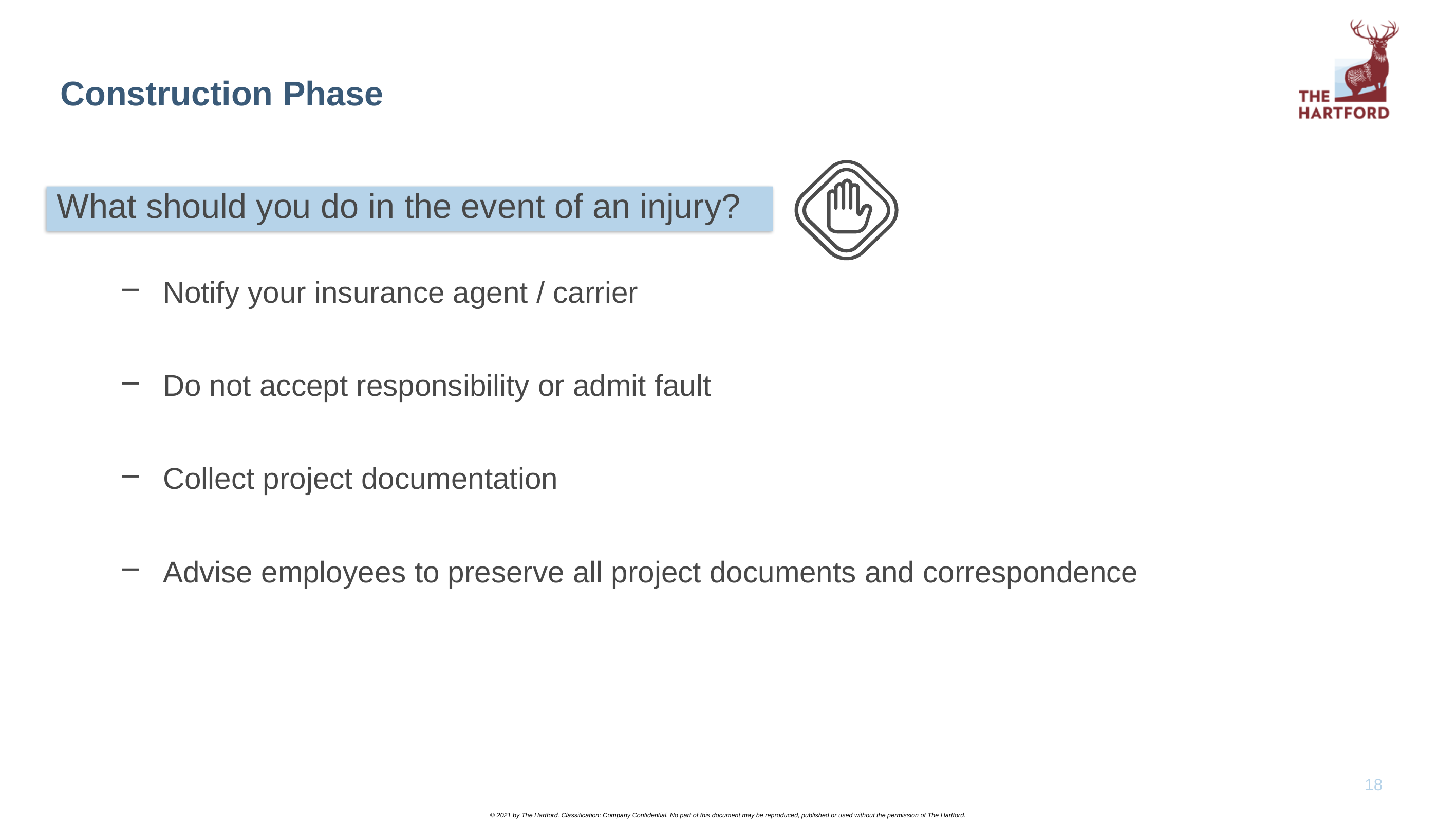

# Construction Phase

What should you do in the event of an injury?

Notify your insurance agent / carrier

Do not accept responsibility or admit fault

Collect project documentation

Advise employees to preserve all project documents and correspondence

18
© 2021 by The Hartford. Classification: Company Confidential. No part of this document may be reproduced, published or used without the permission of The Hartford.